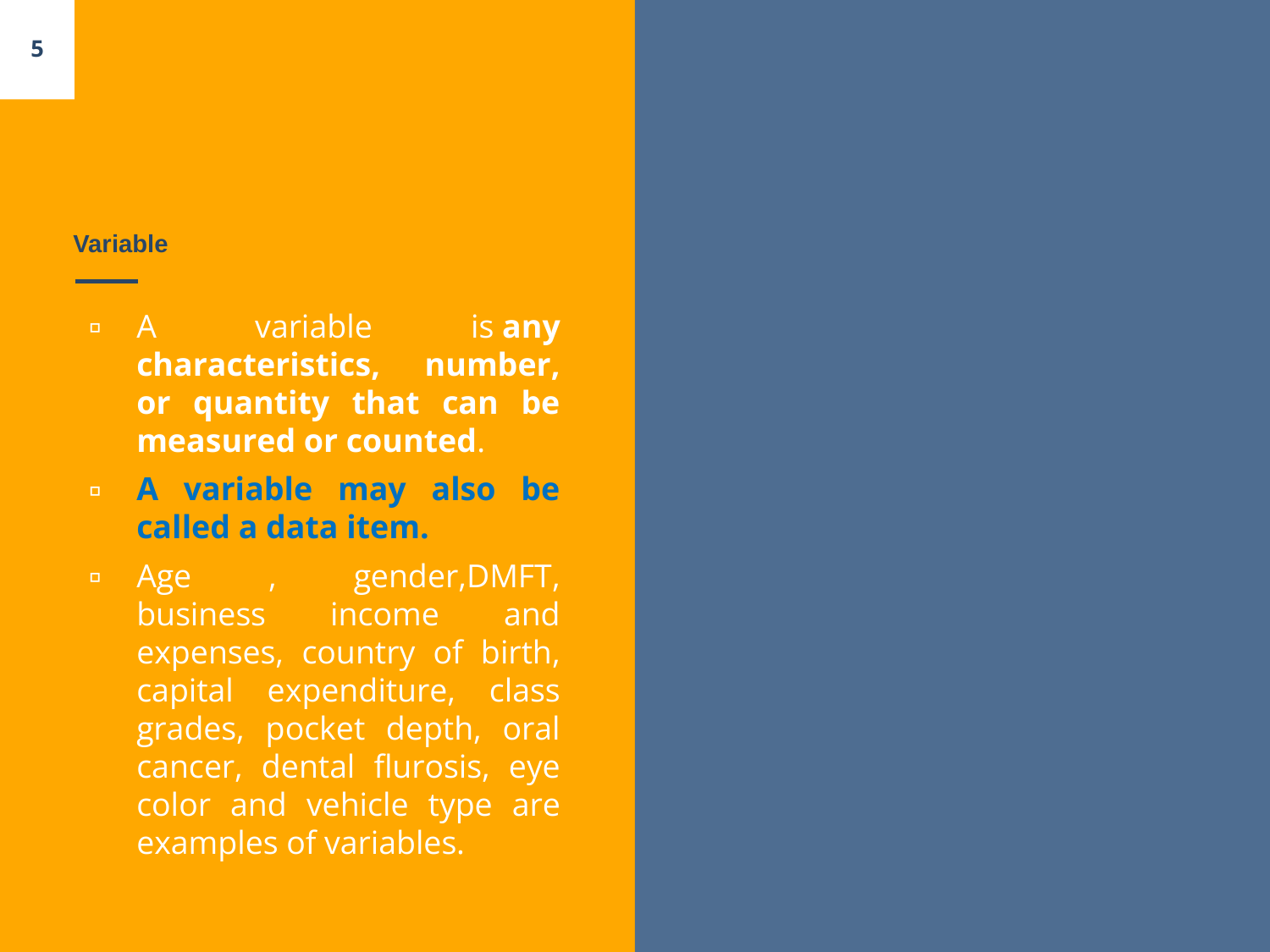

5
# Variable
A variable is any characteristics, number, or quantity that can be measured or counted.
A variable may also be called a data item.
Age , gender,DMFT, business income and expenses, country of birth, capital expenditure, class grades, pocket depth, oral cancer, dental flurosis, eye color and vehicle type are examples of variables.